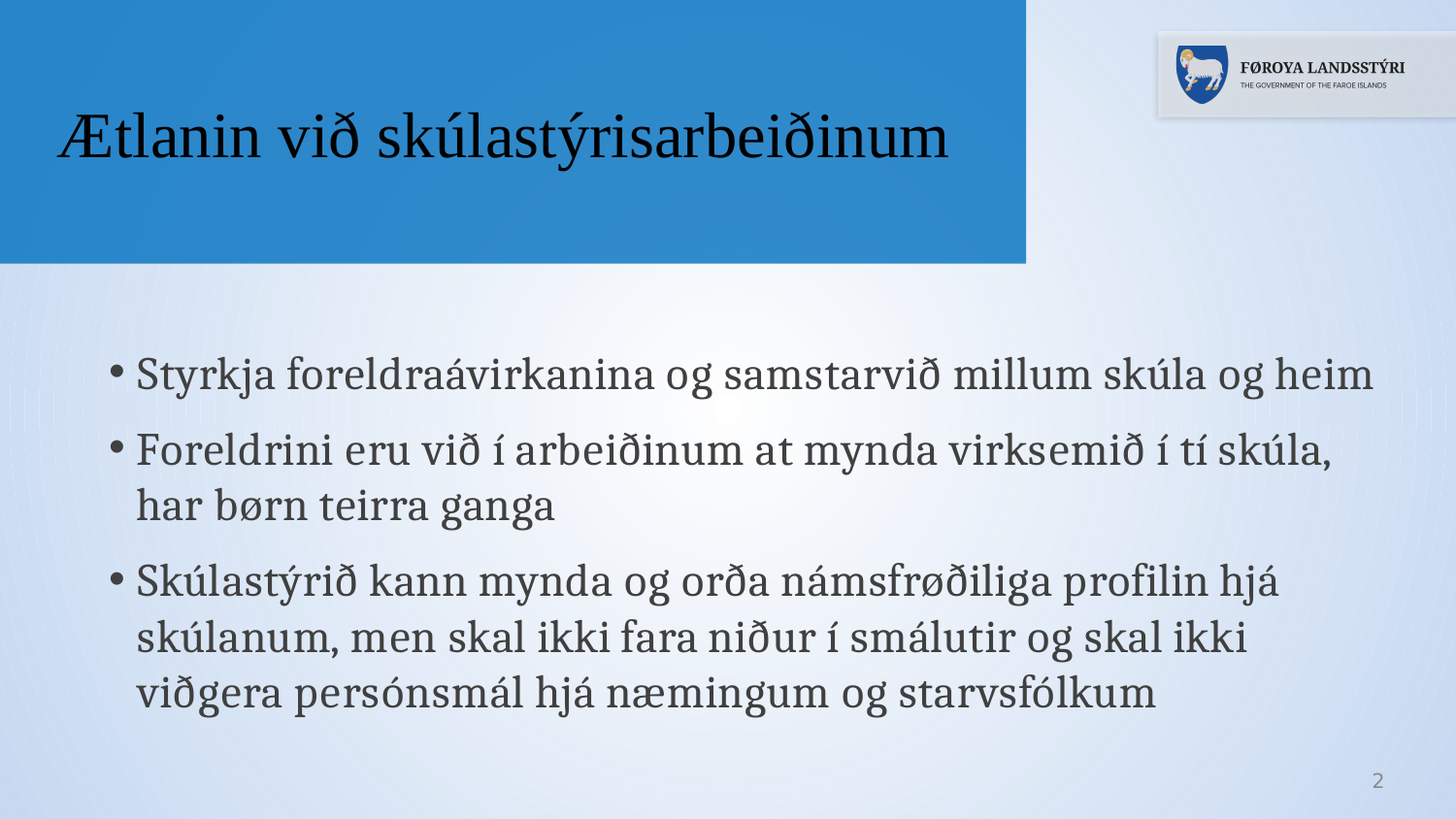

Ætlanin við skúlastýrisarbeiðinum
#

Styrkja foreldraávirkanina og samstarvið millum skúla og heim
Foreldrini eru við í arbeiðinum at mynda virksemið í tí skúla, har børn teirra ganga
Skúlastýrið kann mynda og orða námsfrøðiliga profilin hjá skúlanum, men skal ikki fara niður í smálutir og skal ikki viðgera persónsmál hjá næmingum og starvsfólkum

2